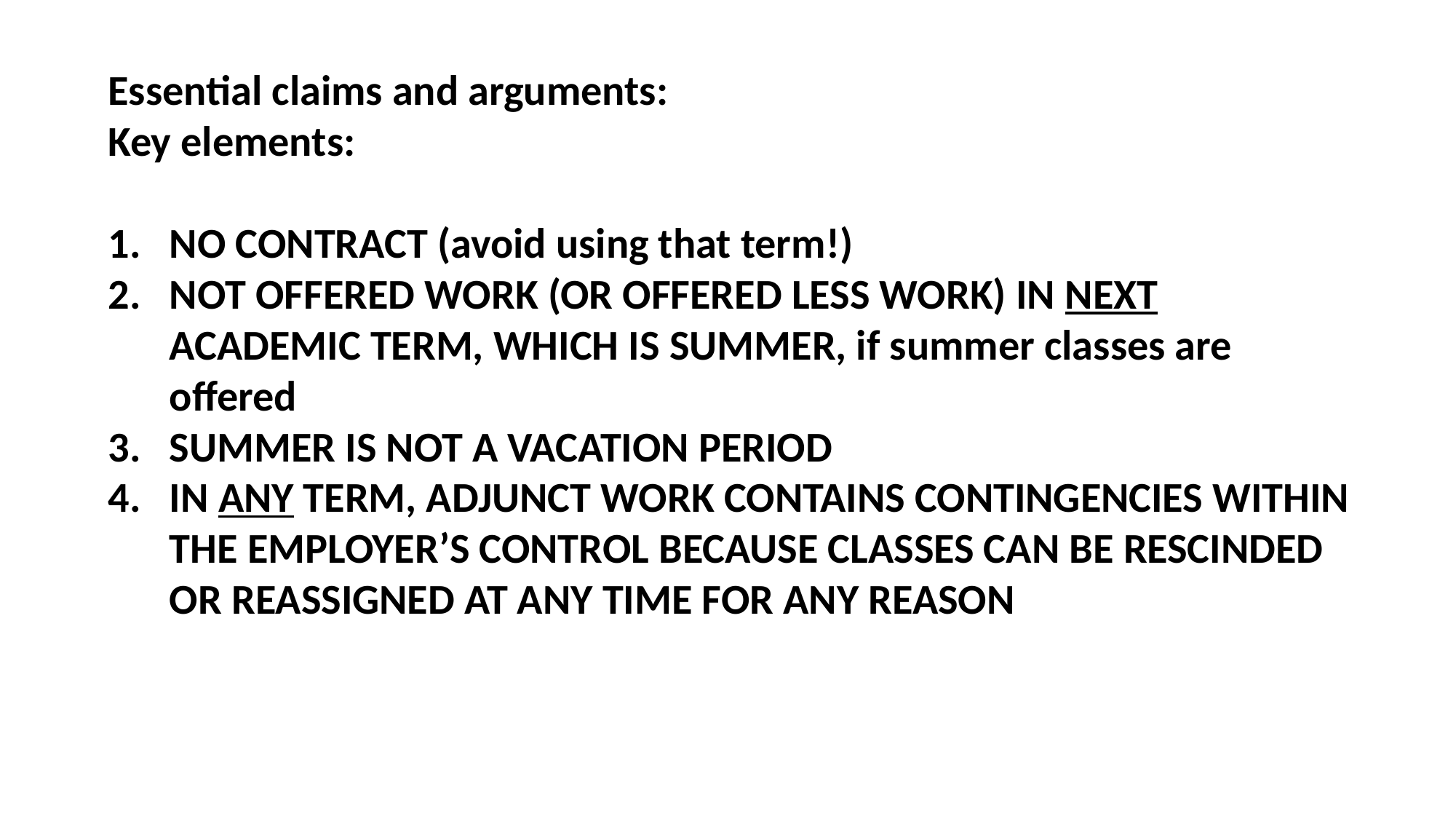

Essential claims and arguments:
Key elements:

NO CONTRACT (avoid using that term!)
NOT OFFERED WORK (OR OFFERED LESS WORK) IN NEXT ACADEMIC TERM, WHICH IS SUMMER, if summer classes are offered
SUMMER IS NOT A VACATION PERIOD
IN ANY TERM, ADJUNCT WORK CONTAINS CONTINGENCIES WITHIN THE EMPLOYER’S CONTROL BECAUSE CLASSES CAN BE RESCINDED OR REASSIGNED AT ANY TIME FOR ANY REASON